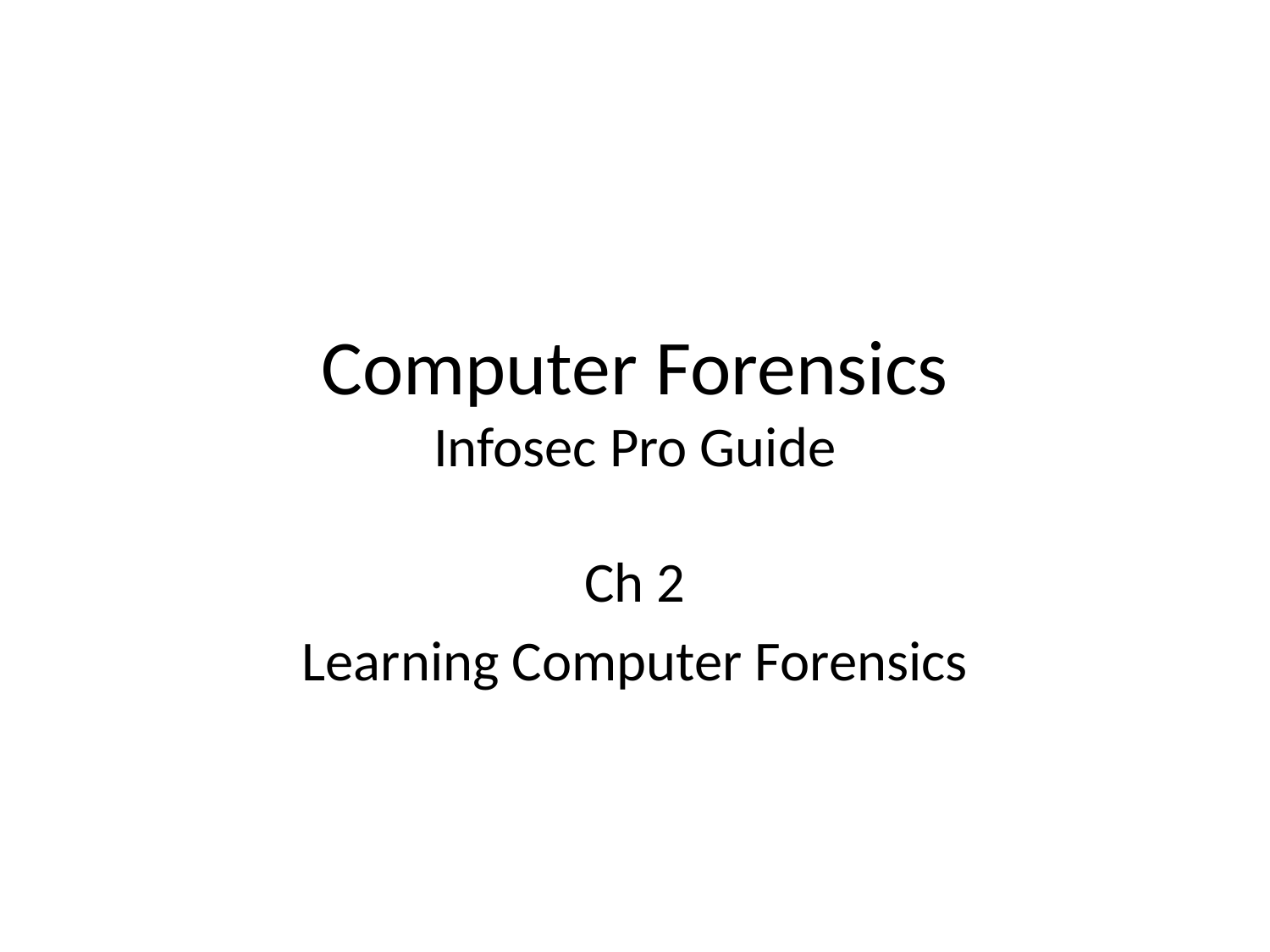

# Computer Forensics Infosec Pro Guide
Ch 2
Learning Computer Forensics